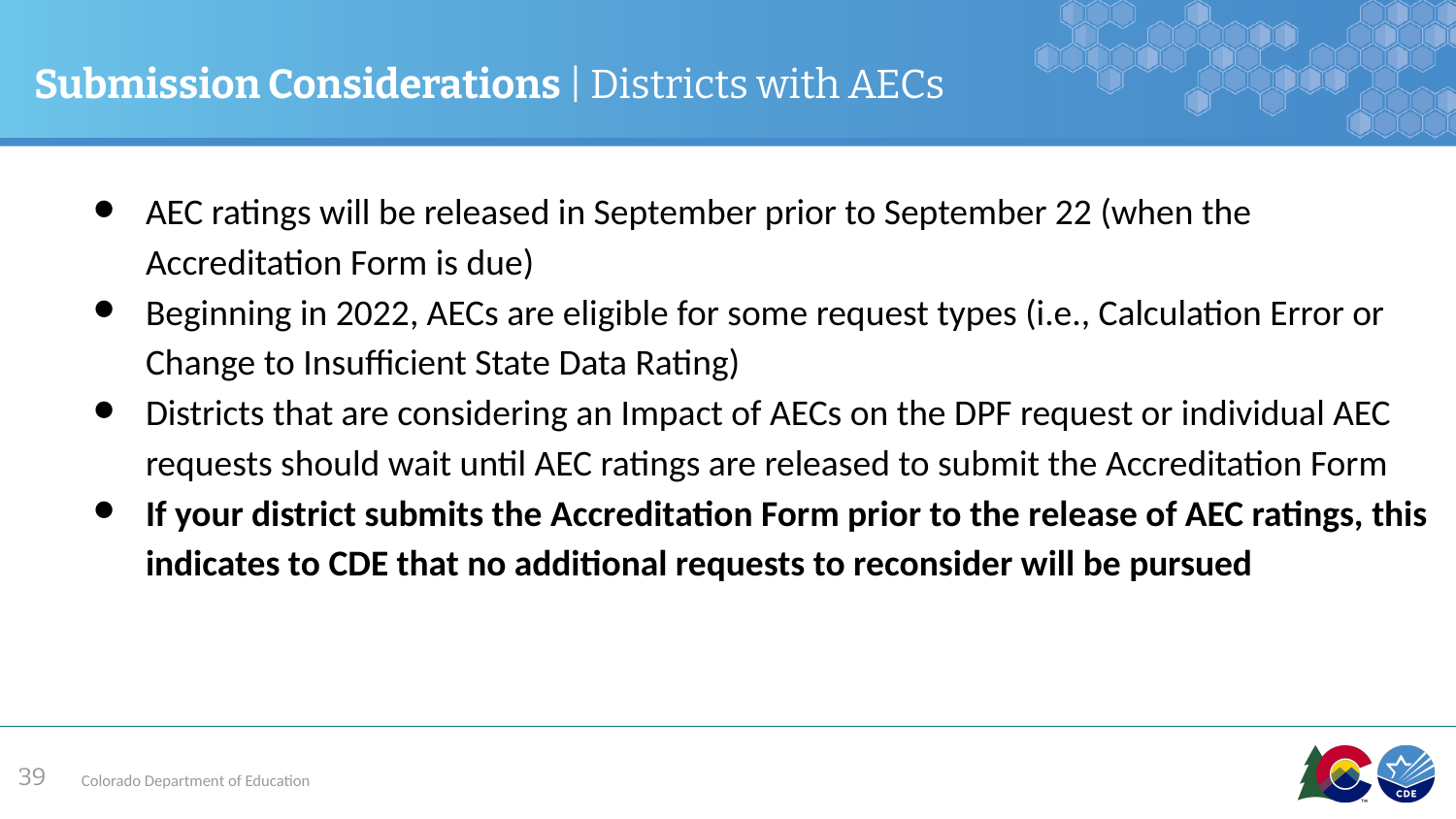

# Submission Considerations | Districts with AECs
AEC ratings will be released in September prior to September 22 (when the Accreditation Form is due)
Beginning in 2022, AECs are eligible for some request types (i.e., Calculation Error or Change to Insufficient State Data Rating)
Districts that are considering an Impact of AECs on the DPF request or individual AEC requests should wait until AEC ratings are released to submit the Accreditation Form
If your district submits the Accreditation Form prior to the release of AEC ratings, this indicates to CDE that no additional requests to reconsider will be pursued
39